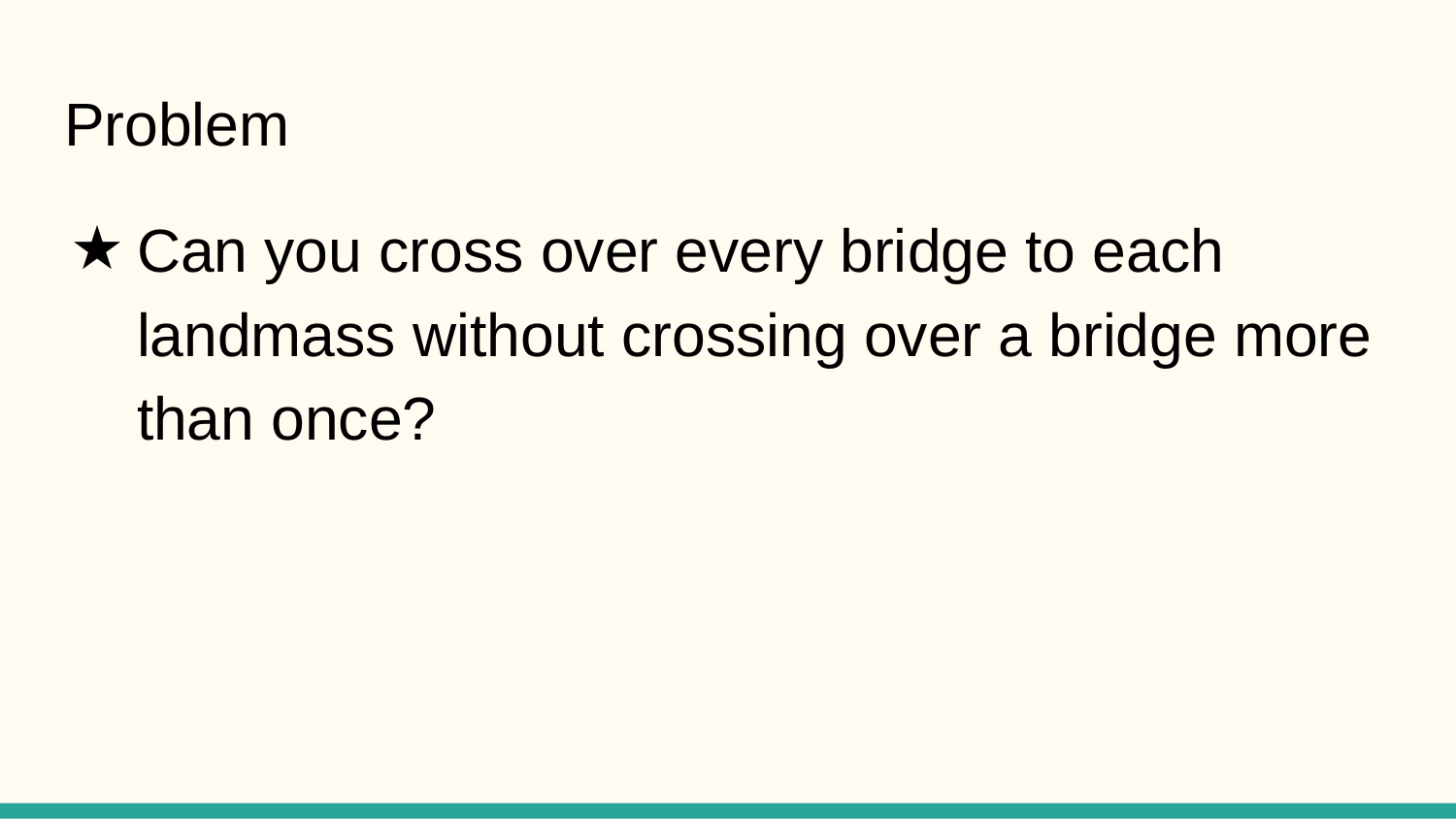

# Problem
Can you cross over every bridge to each landmass without crossing over a bridge more than once?